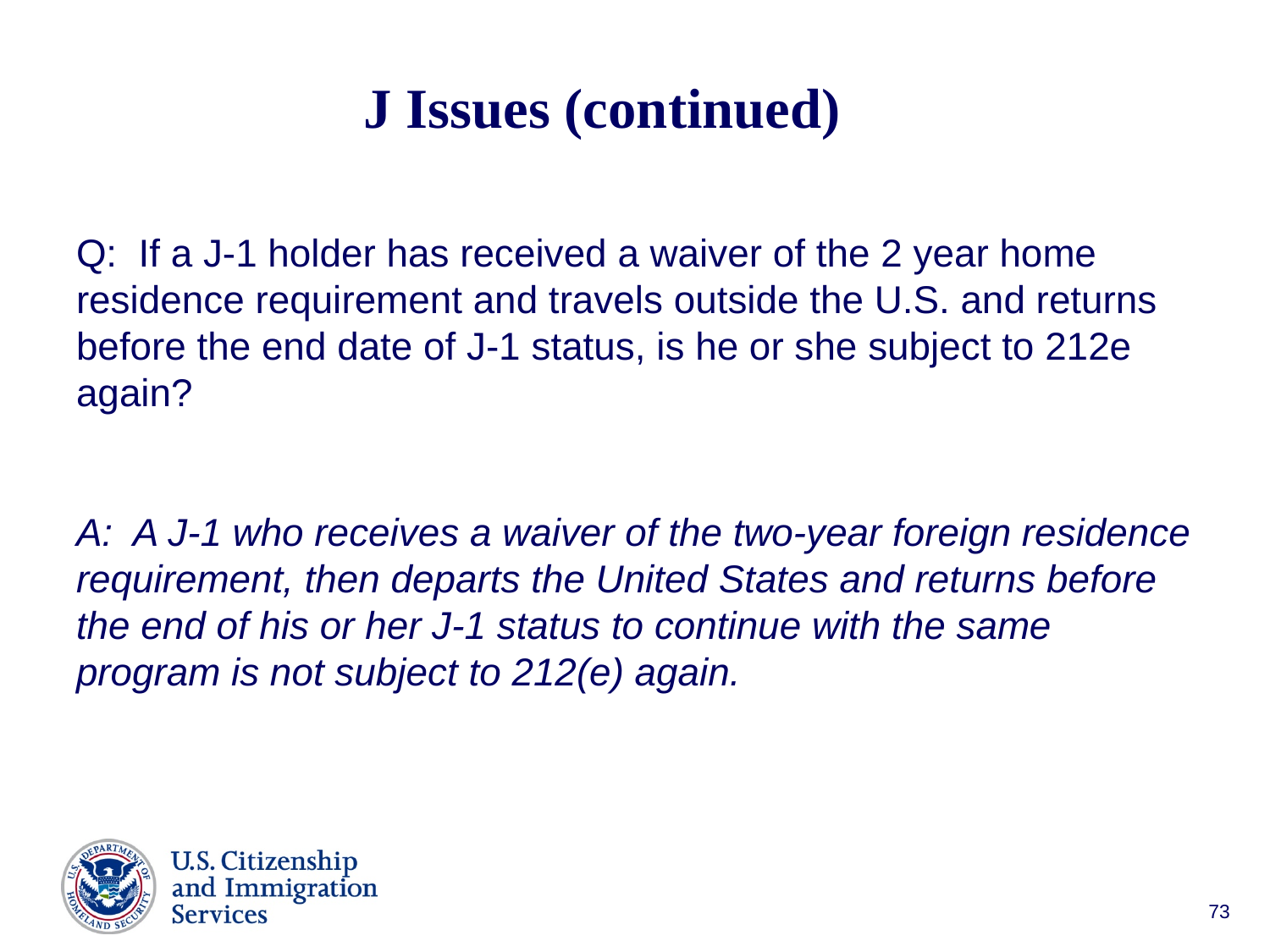

# J Issues (continued)
Q:  If a J-1 holder has received a waiver of the 2 year home residence requirement and travels outside the U.S. and returns before the end date of J-1 status, is he or she subject to 212e again?

A:  A J-1 who receives a waiver of the two-year foreign residence requirement, then departs the United States and returns before the end of his or her J-1 status to continue with the same program is not subject to 212(e) again.

73